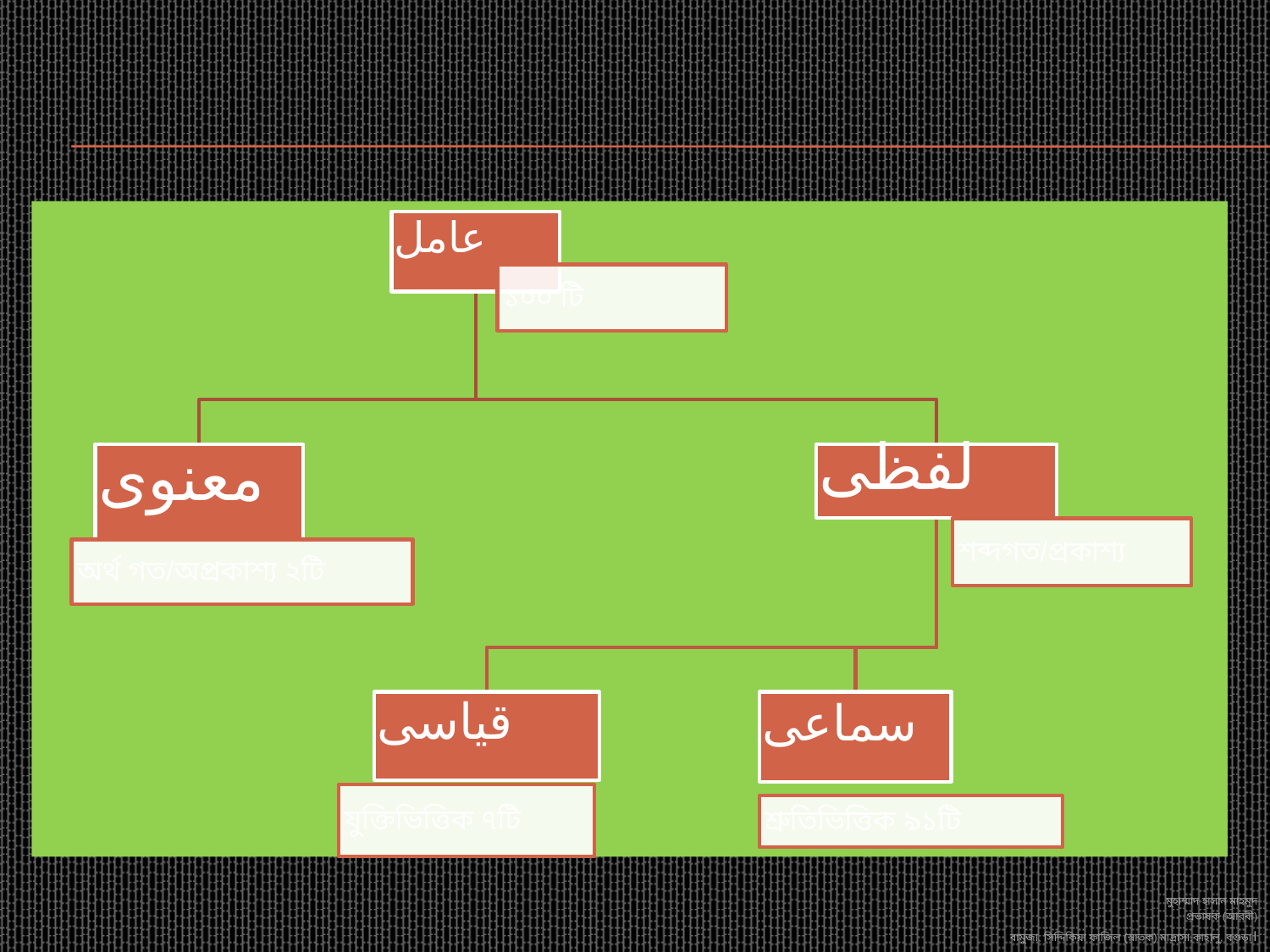

عامل
১০০ টি
معنوى
অর্থ গত/অপ্রকাশ্য ২টি
لفظى
শব্দগত/প্রকাশ্য
قياسى
যুক্তিভিত্তিক ৭টি
سماعى
শ্রুতিভিত্তিক ৯১টি
মুহাম্মাদ হাসান মাহমুদ
প্রভাষক (আরবী)
বামুজা, সিদ্দিকিয়া ফাজিল (স্নাতক) মাদ্রাসা,কাহালু, বগুড়া।